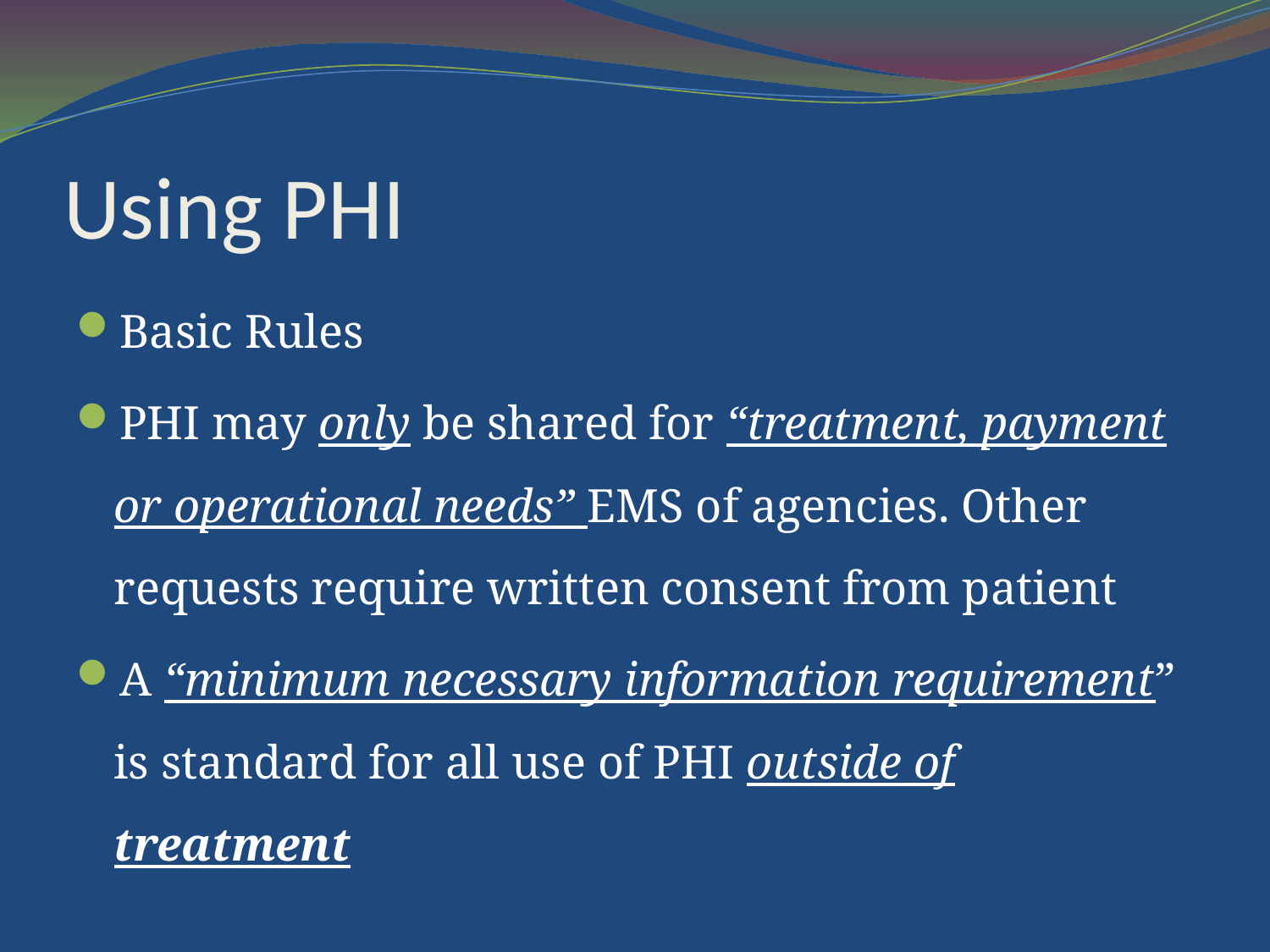

# Using PHI
Basic Rules
PHI may only be shared for “treatment, payment or operational needs” EMS of agencies. Other requests require written consent from patient
A “minimum necessary information requirement” is standard for all use of PHI outside of treatment